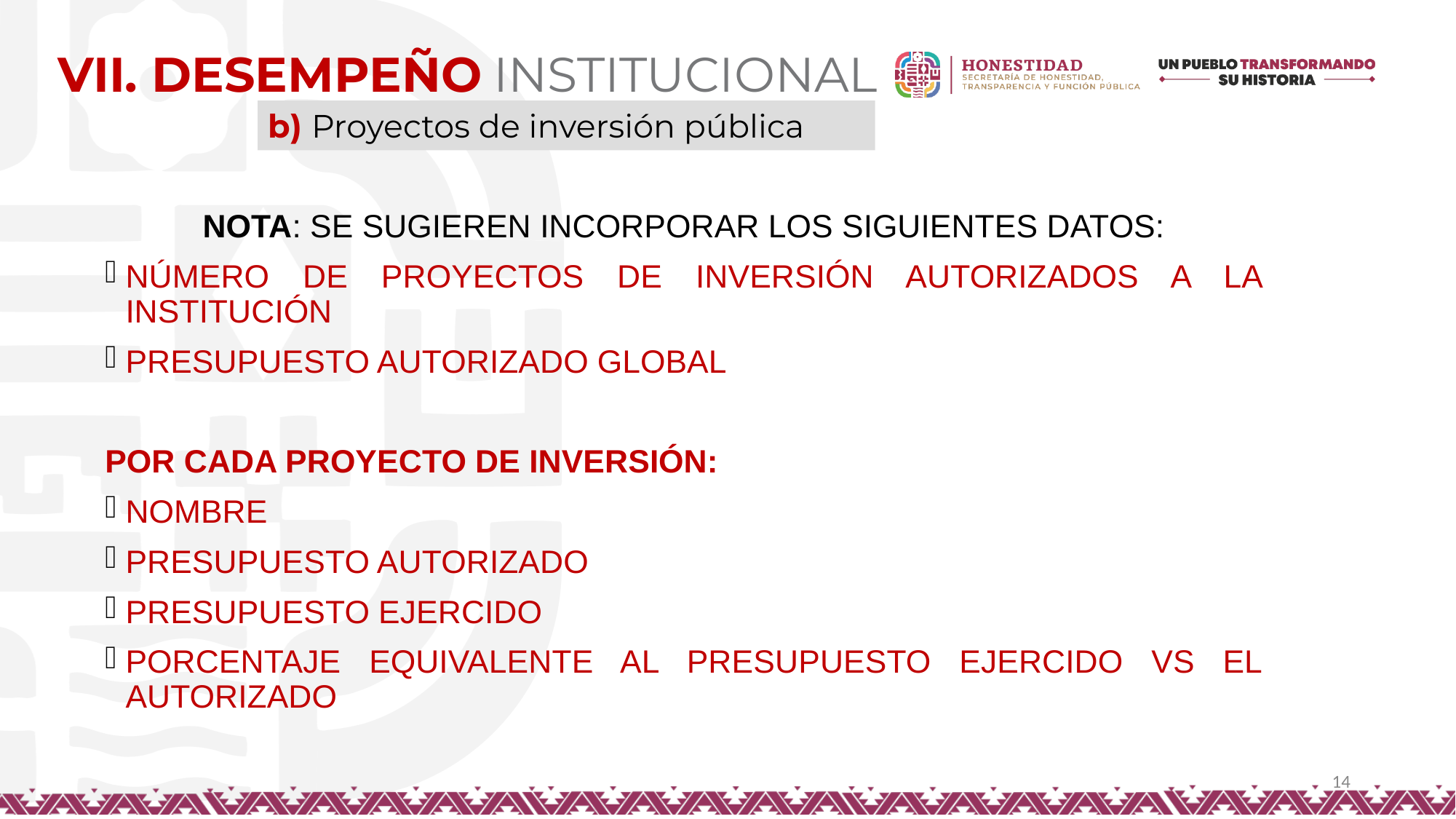

VII. DESEMPEÑO INSTITUCIONAL
b) Proyectos de inversión pública
NOTA: SE SUGIEREN INCORPORAR LOS SIGUIENTES DATOS:
NÚMERO DE PROYECTOS DE INVERSIÓN AUTORIZADOS A LA INSTITUCIÓN
PRESUPUESTO AUTORIZADO GLOBAL

POR CADA PROYECTO DE INVERSIÓN:
NOMBRE
PRESUPUESTO AUTORIZADO
PRESUPUESTO EJERCIDO
PORCENTAJE EQUIVALENTE AL PRESUPUESTO EJERCIDO VS EL AUTORIZADO
14